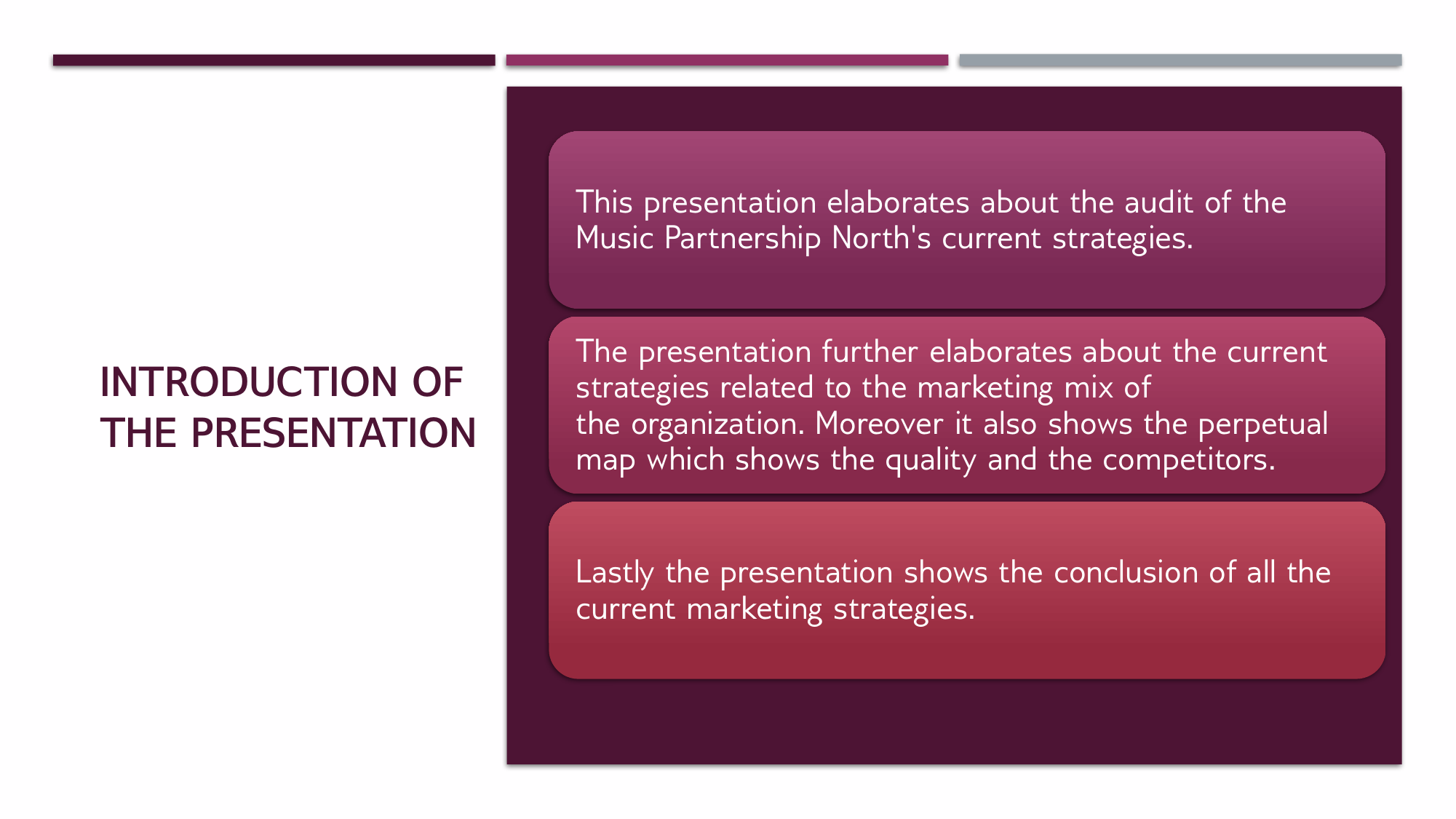

# INTRODUCTION of the presentation
This presentation elaborates about the audit of the Music Partnership North's current strategies.
The presentation further elaborates about the current strategies related to the marketing mix of the organization. Moreover it also shows the perpetual map which shows the quality and the competitors.
Lastly the presentation shows the conclusion of all the current marketing strategies.